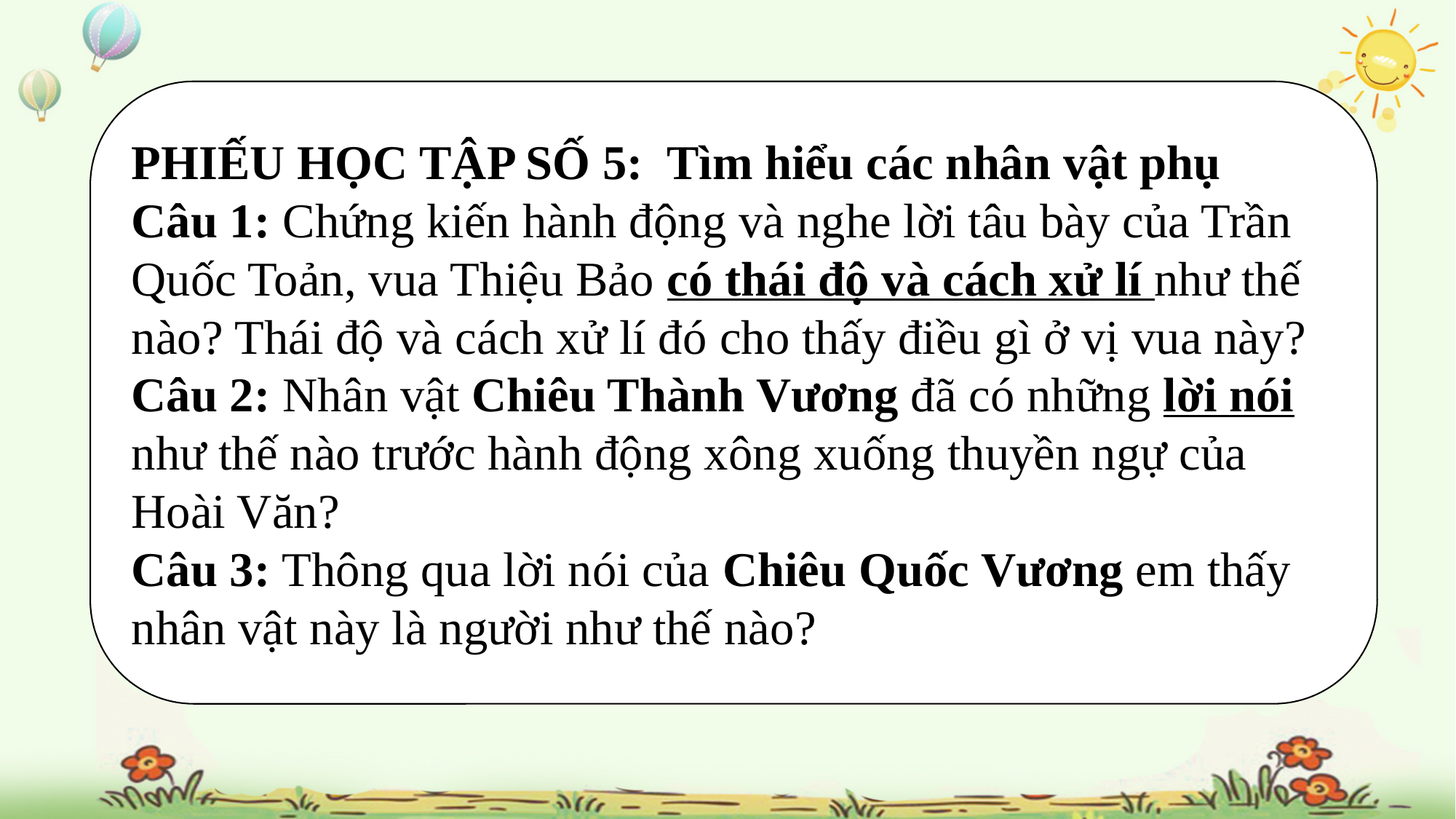

PHIẾU HỌC TẬP SỐ 5:  Tìm hiểu các nhân vật phụ
Câu 1: Chứng kiến hành động và nghe lời tâu bày của Trần Quốc Toản, vua Thiệu Bảo có thái độ và cách xử lí như thế nào? Thái độ và cách xử lí đó cho thấy điều gì ở vị vua này?
Câu 2: Nhân vật Chiêu Thành Vương đã có những lời nói như thế nào trước hành động xông xuống thuyền ngự của Hoài Văn?
Câu 3: Thông qua lời nói của Chiêu Quốc Vương em thấy nhân vật này là người như thế nào?